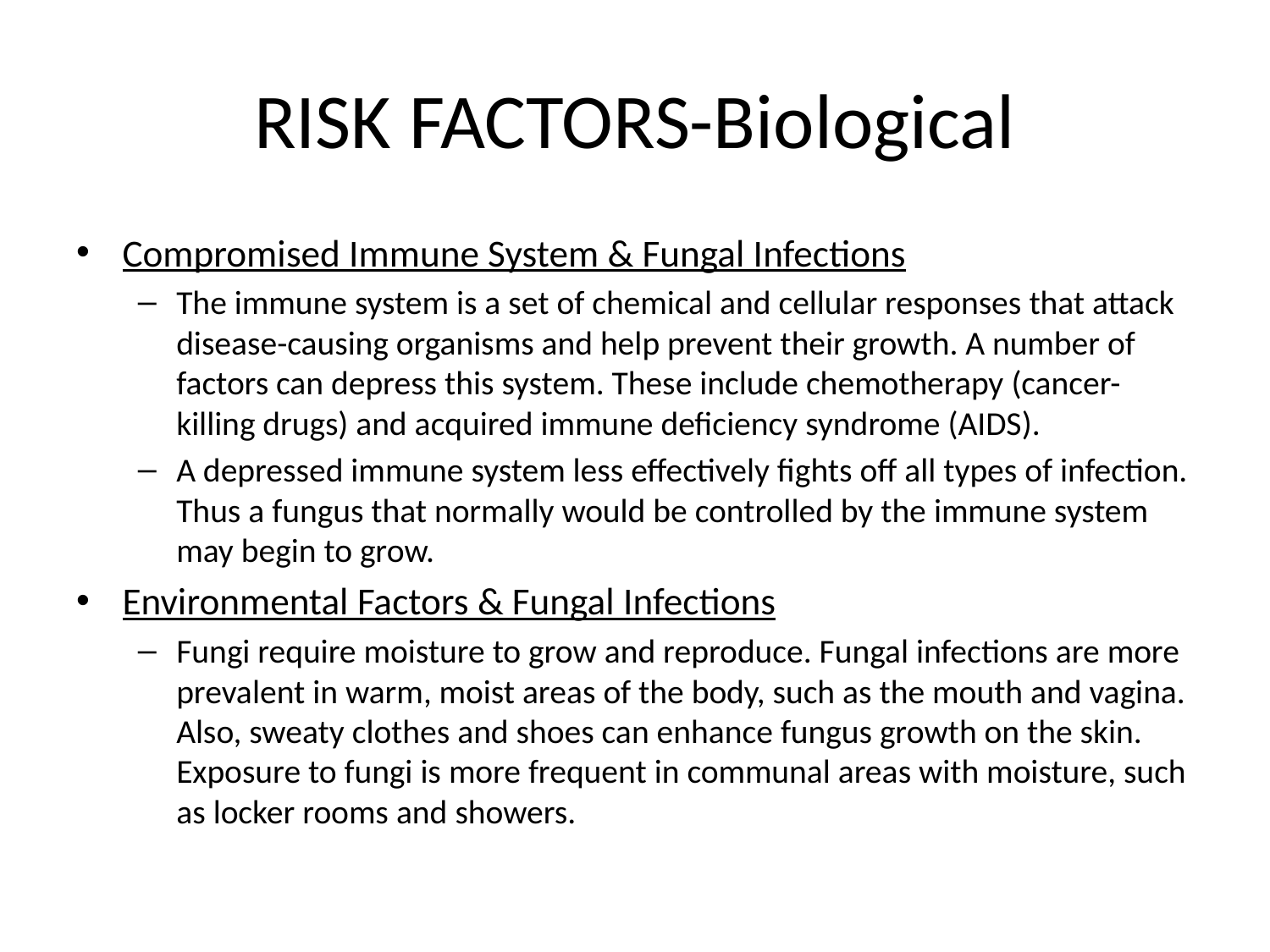

# RISK FACTORS-Biological
Compromised Immune System & Fungal Infections
The immune system is a set of chemical and cellular responses that attack disease-causing organisms and help prevent their growth. A number of factors can depress this system. These include chemotherapy (cancer-killing drugs) and acquired immune deficiency syndrome (AIDS).
A depressed immune system less effectively fights off all types of infection. Thus a fungus that normally would be controlled by the immune system may begin to grow.
Environmental Factors & Fungal Infections
Fungi require moisture to grow and reproduce. Fungal infections are more prevalent in warm, moist areas of the body, such as the mouth and vagina. Also, sweaty clothes and shoes can enhance fungus growth on the skin. Exposure to fungi is more frequent in communal areas with moisture, such as locker rooms and showers.